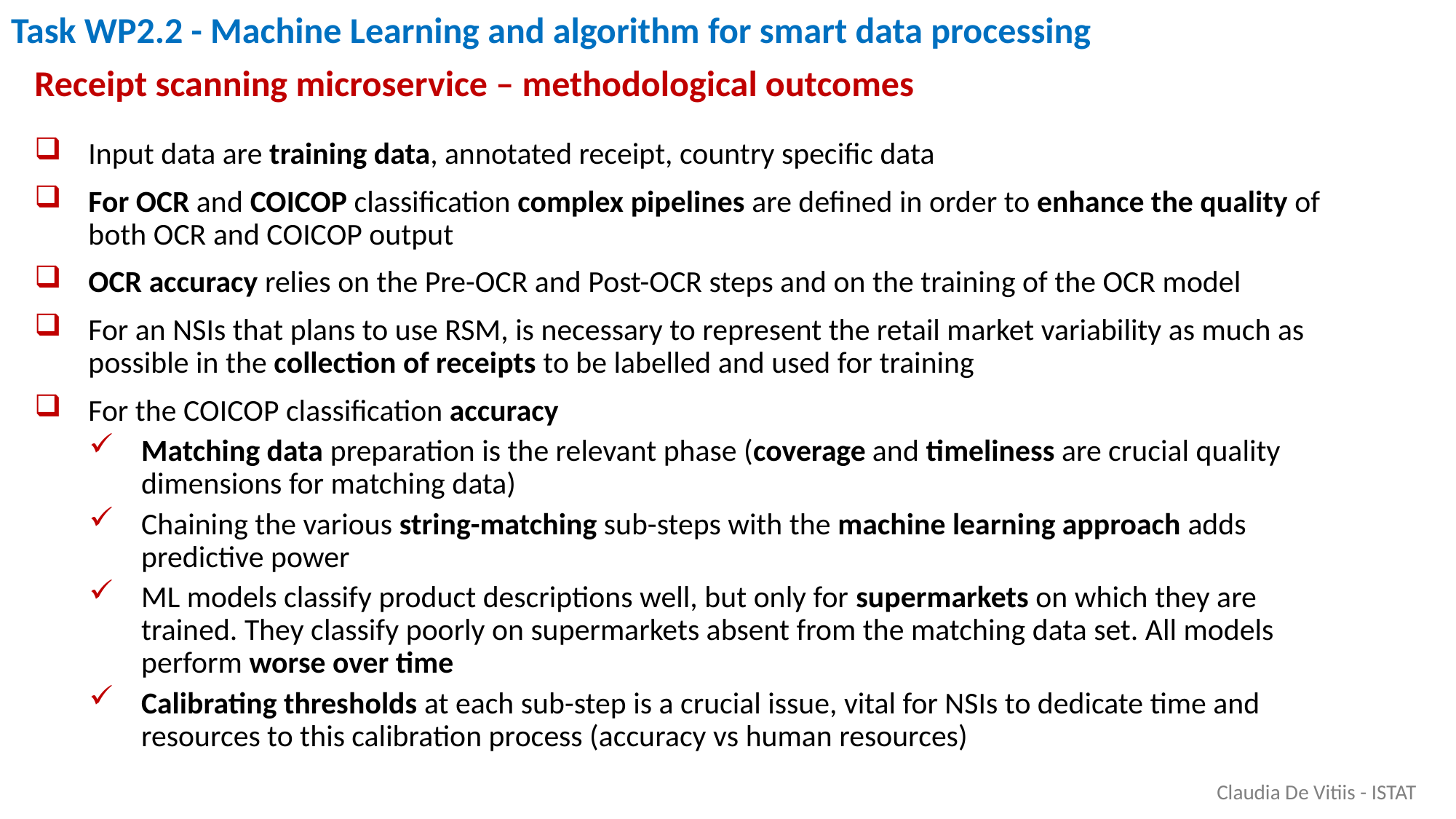

Task WP2.2 - Machine Learning and algorithm for smart data processing
Receipt scanning microservice – methodological outcomes
Input data are training data, annotated receipt, country specific data
For OCR and COICOP classification complex pipelines are defined in order to enhance the quality of both OCR and COICOP output
OCR accuracy relies on the Pre-OCR and Post-OCR steps and on the training of the OCR model
For an NSIs that plans to use RSM, is necessary to represent the retail market variability as much as possible in the collection of receipts to be labelled and used for training
For the COICOP classification accuracy
Matching data preparation is the relevant phase (coverage and timeliness are crucial quality dimensions for matching data)
Chaining the various string-matching sub-steps with the machine learning approach adds predictive power
ML models classify product descriptions well, but only for supermarkets on which they are trained. They classify poorly on supermarkets absent from the matching data set. All models perform worse over time
Calibrating thresholds at each sub-step is a crucial issue, vital for NSIs to dedicate time and resources to this calibration process (accuracy vs human resources)

Claudia De Vitiis - ISTAT